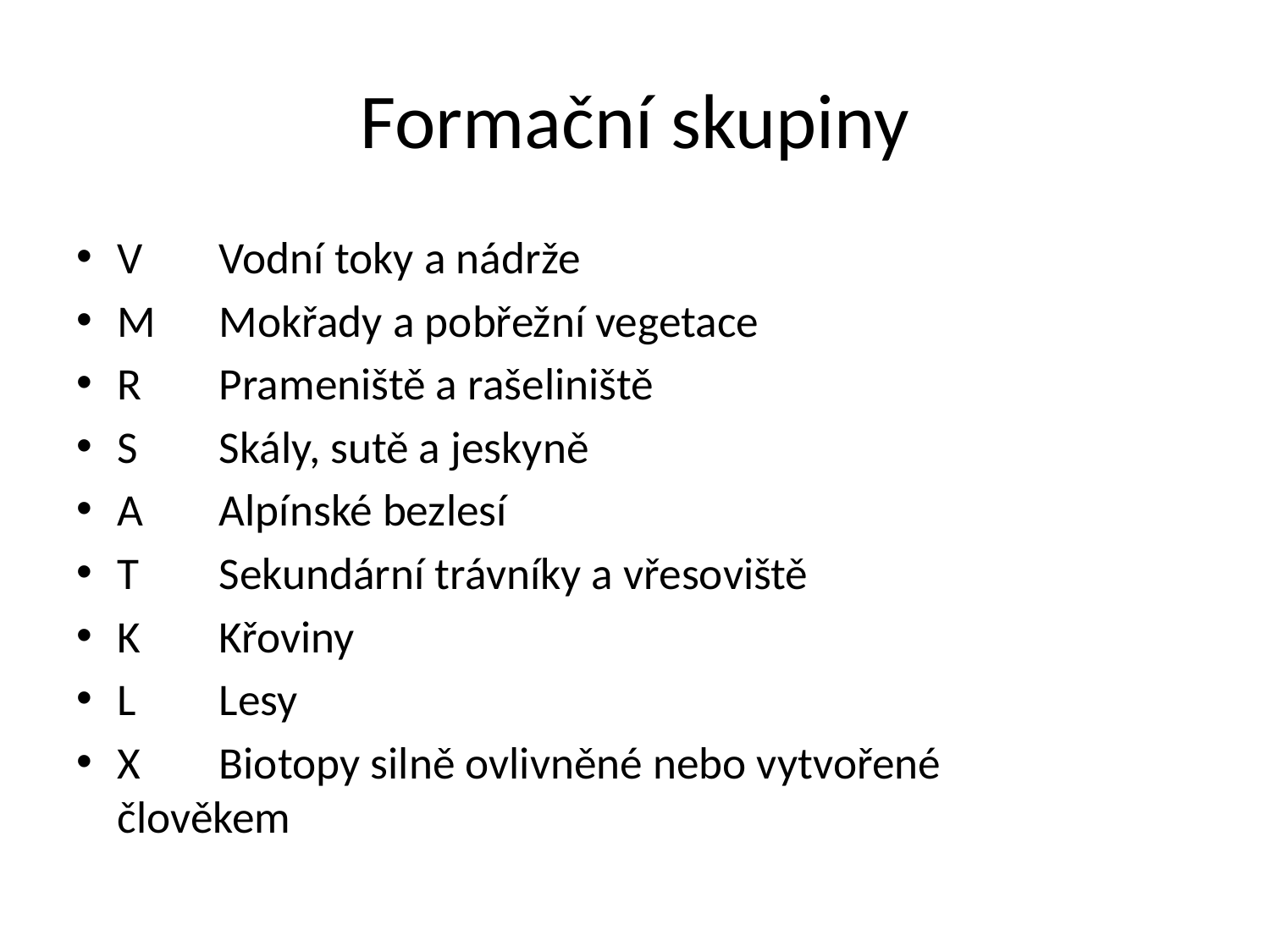

# Formační skupiny
V	Vodní toky a nádrže
M	Mokřady a pobřežní vegetace
R	Prameniště a rašeliniště
S	Skály, sutě a jeskyně
A	Alpínské bezlesí
T	Sekundární trávníky a vřesoviště
K	Křoviny
L	Lesy
X	Biotopy silně ovlivněné nebo vytvořené 	člověkem